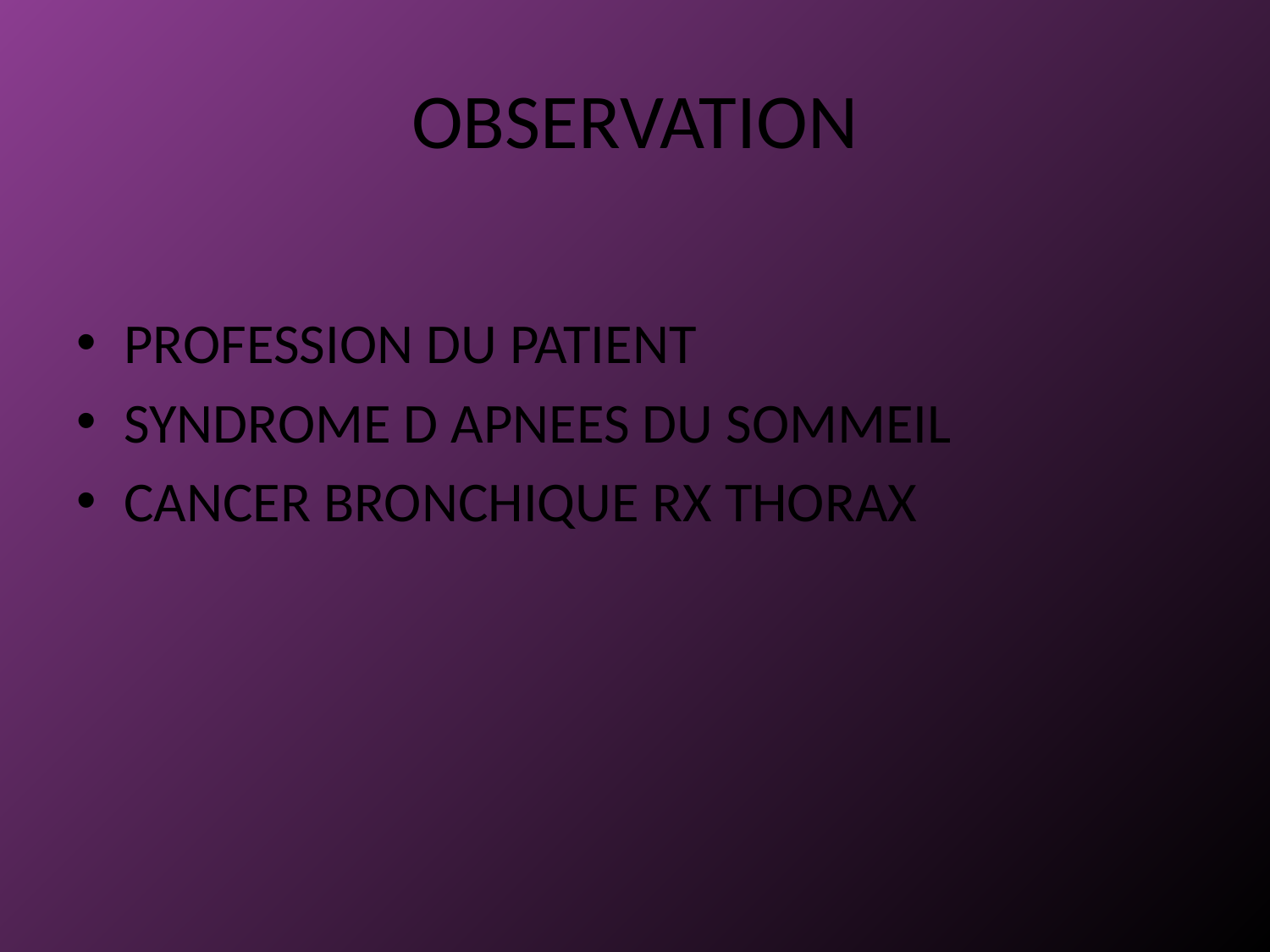

# OBSERVATION

PROFESSION DU PATIENT
SYNDROME D APNEES DU SOMMEIL
CANCER BRONCHIQUE RX THORAX